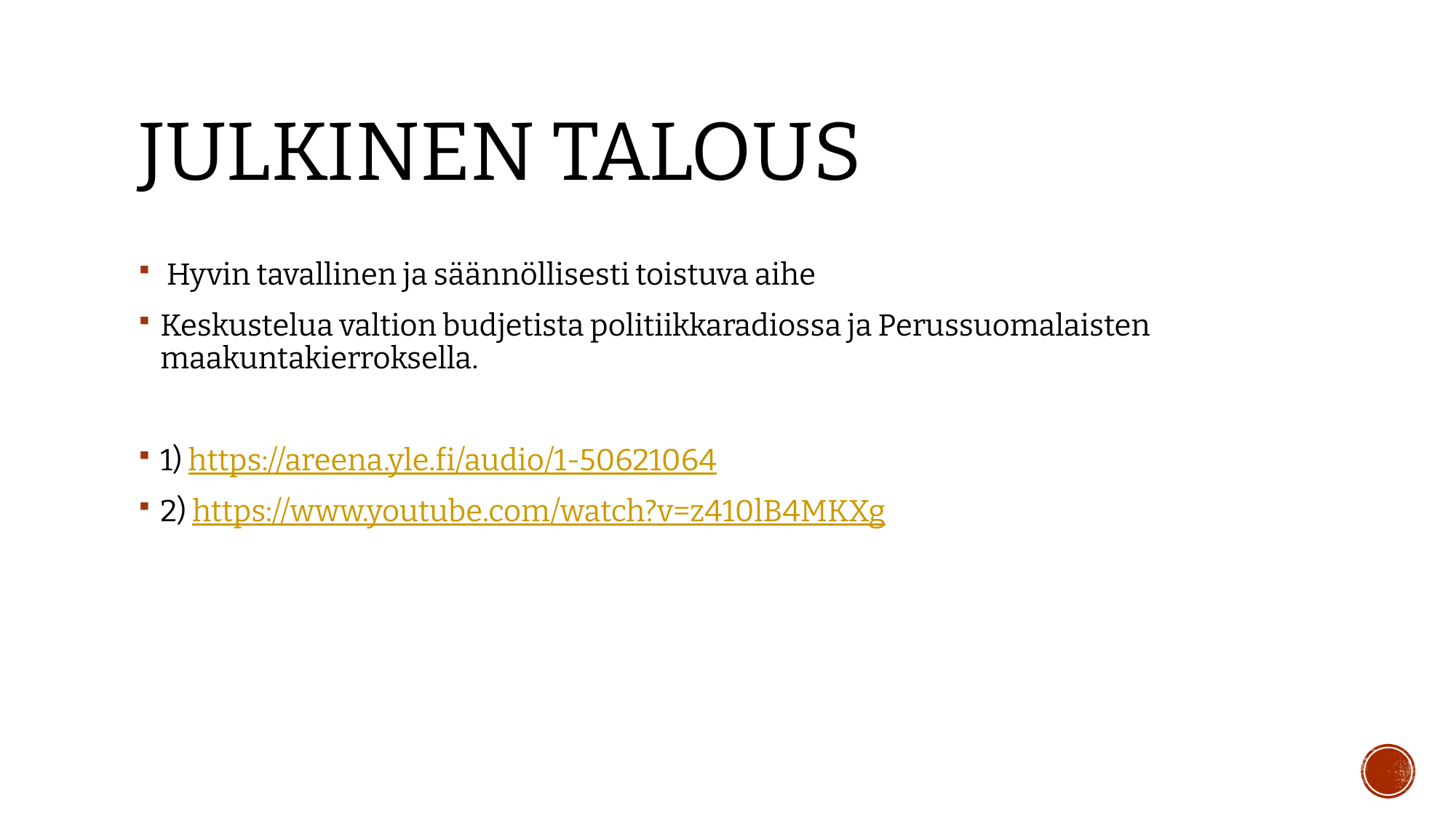

# Julkinen talous
 Hyvin tavallinen ja säännöllisesti toistuva aihe
Keskustelua valtion budjetista politiikkaradiossa ja Perussuomalaisten maakuntakierroksella.

1) https://areena.yle.fi/audio/1-50621064
2) https://www.youtube.com/watch?v=z410lB4MKXg